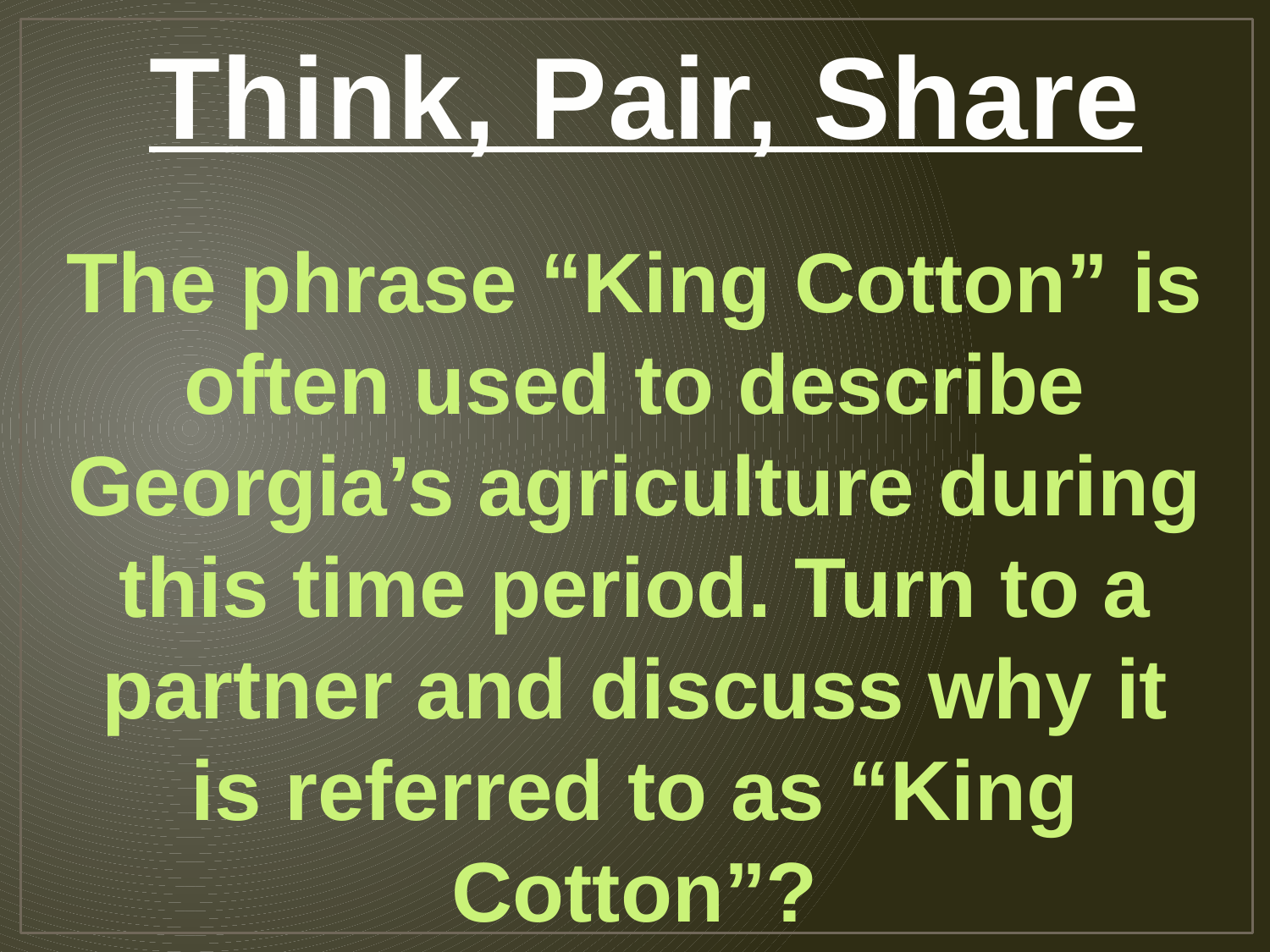

# Think, Pair, Share
The phrase “King Cotton” is often used to describe Georgia’s agriculture during this time period. Turn to a partner and discuss why it is referred to as “King Cotton”?